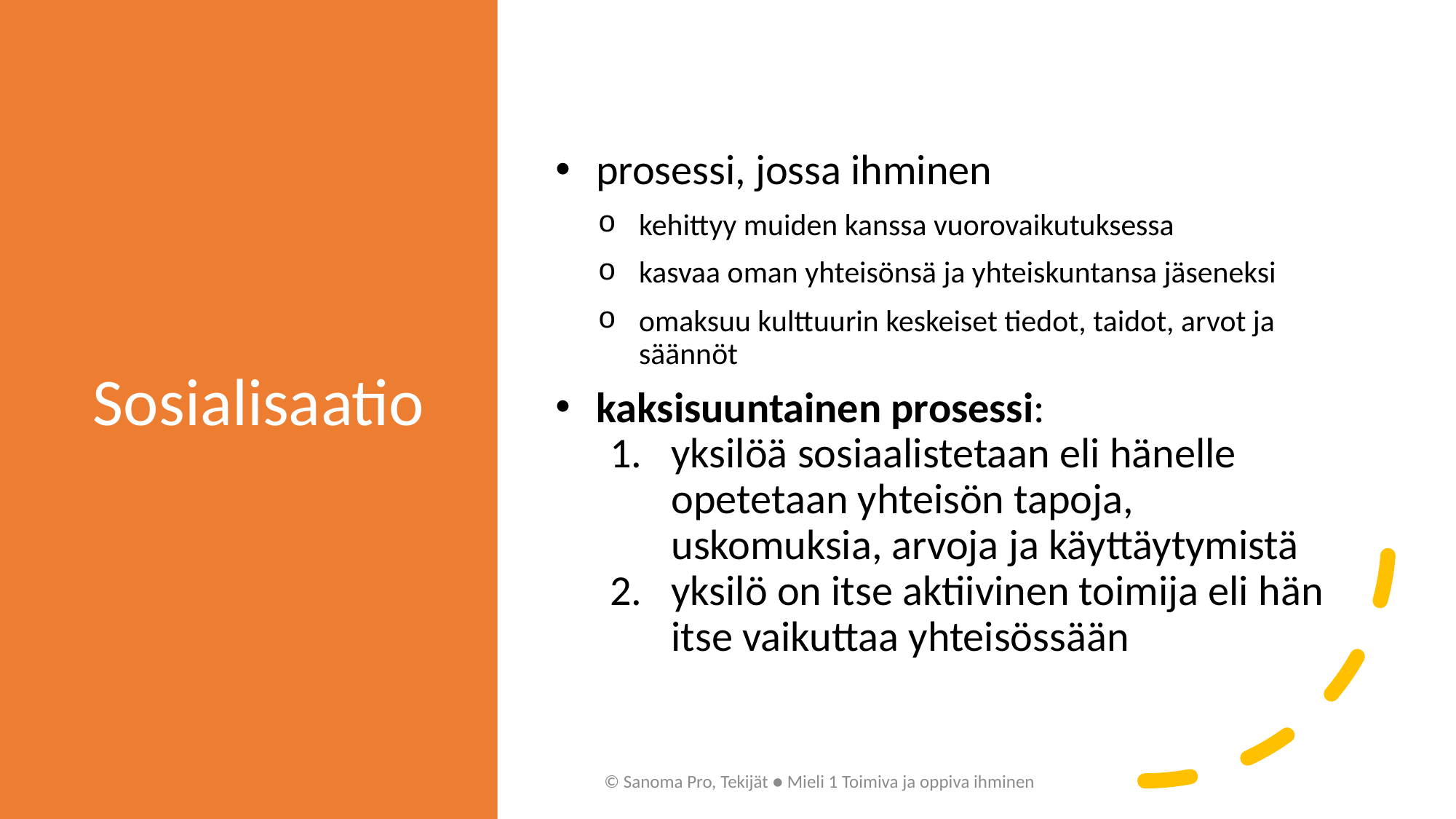

# Sosialisaatio
prosessi, jossa ihminen
kehittyy muiden kanssa vuorovaikutuksessa
kasvaa oman yhteisönsä ja yhteiskuntansa jäseneksi
omaksuu kulttuurin keskeiset tiedot, taidot, arvot ja säännöt
kaksisuuntainen prosessi:
yksilöä sosiaalistetaan eli hänelle opetetaan yhteisön tapoja, uskomuksia, arvoja ja käyttäytymistä
yksilö on itse aktiivinen toimija eli hän itse vaikuttaa yhteisössään

© Sanoma Pro, Tekijät ● Mieli 1 Toimiva ja oppiva ihminen